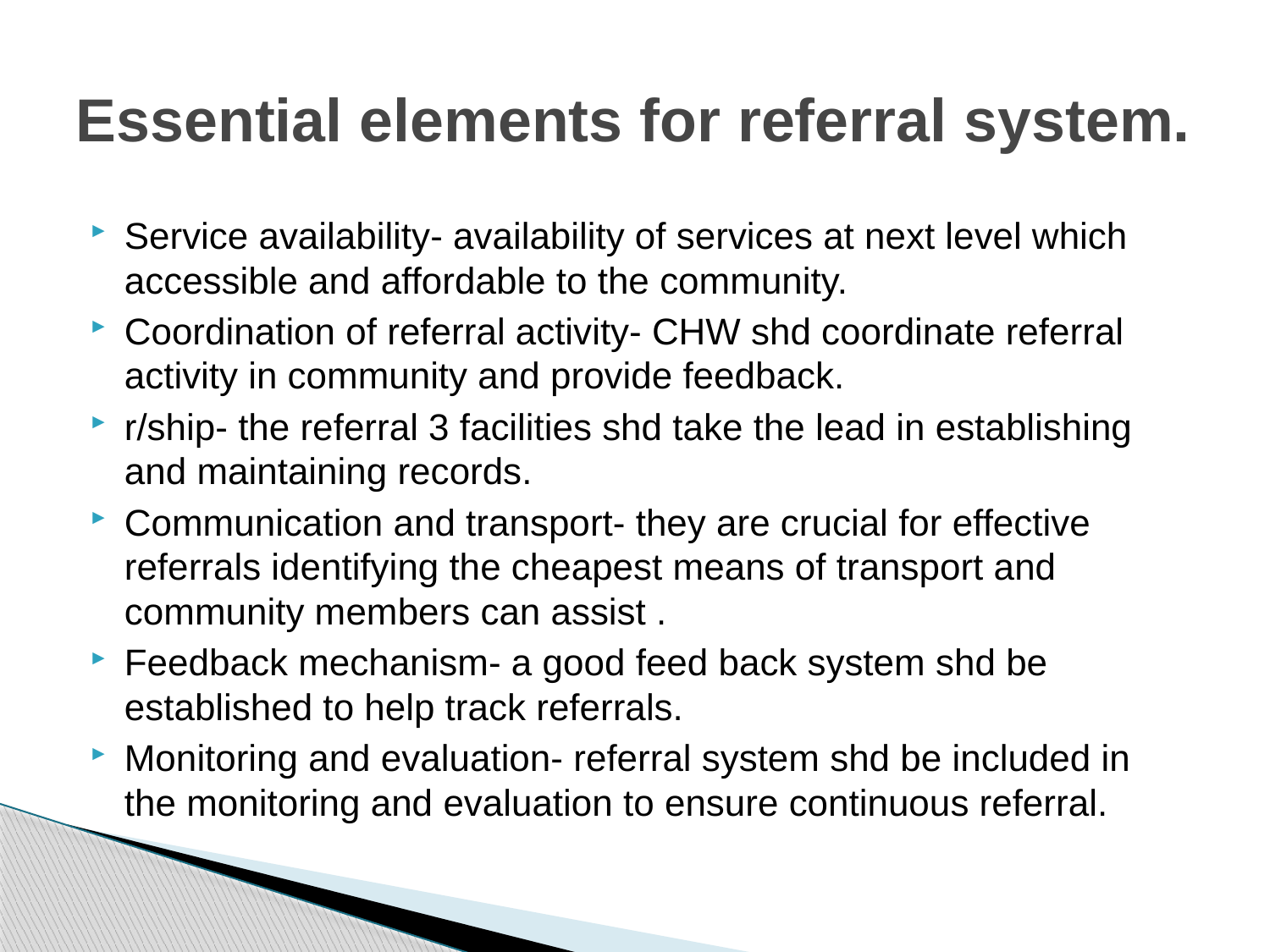

# Essential elements for referral system.
Service availability- availability of services at next level which accessible and affordable to the community.
Coordination of referral activity- CHW shd coordinate referral activity in community and provide feedback.
r/ship- the referral 3 facilities shd take the lead in establishing and maintaining records.
Communication and transport- they are crucial for effective referrals identifying the cheapest means of transport and community members can assist .
Feedback mechanism- a good feed back system shd be established to help track referrals.
Monitoring and evaluation- referral system shd be included in the monitoring and evaluation to ensure continuous referral.